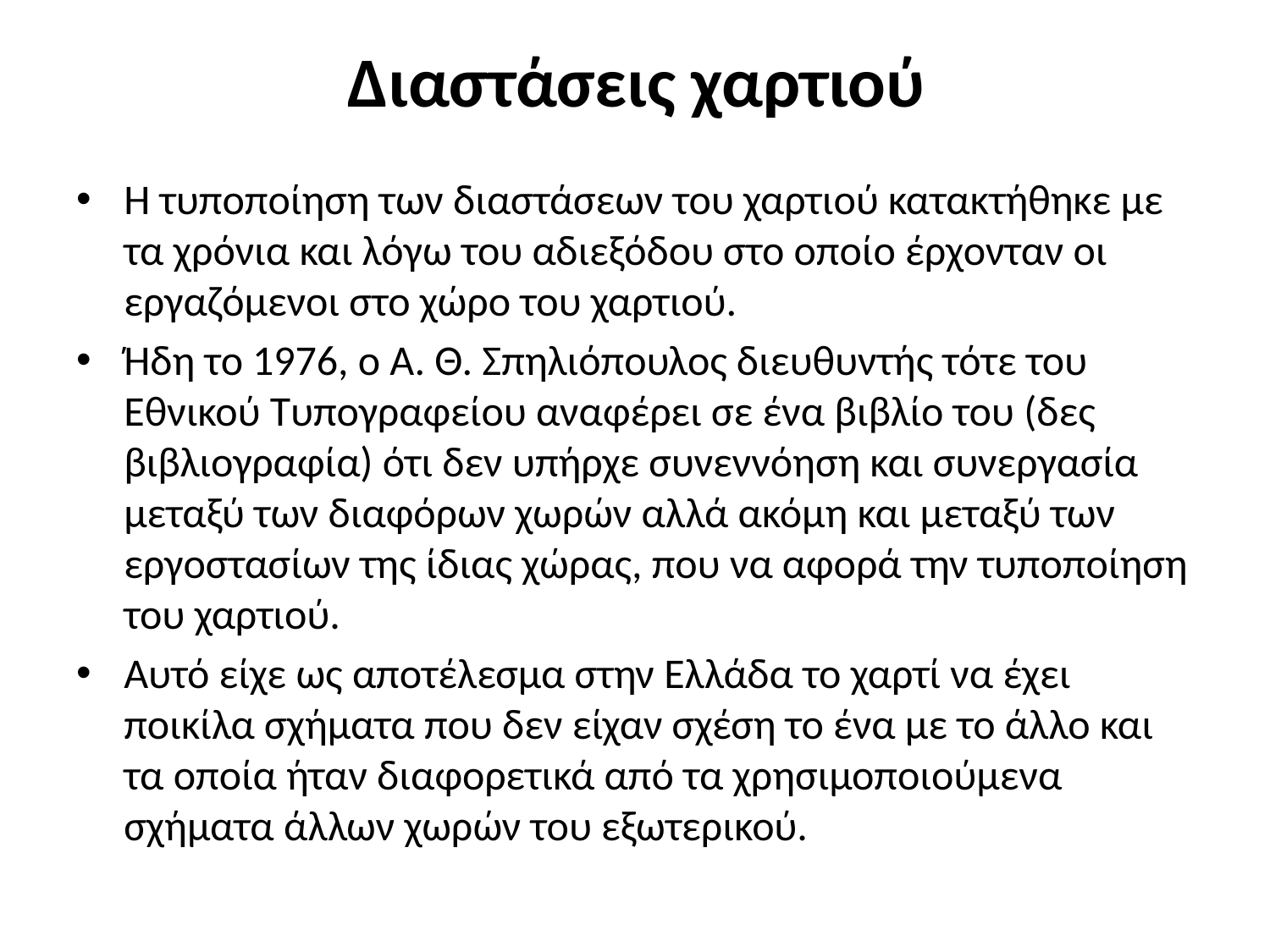

# Διαστάσεις χαρτιού
Η τυποποίηση των διαστάσεων του χαρτιού κατακτήθηκε με τα χρόνια και λόγω του αδιεξόδου στο οποίο έρχονταν οι εργαζόμενοι στο χώρο του χαρτιού.
Ήδη το 1976, ο Α. Θ. Σπηλιόπουλος διευθυντής τότε του Εθνικού Τυπογραφείου αναφέρει σε ένα βιβλίο του (δες βιβλιογραφία) ότι δεν υπήρχε συνεννόηση και συνεργασία μεταξύ των διαφόρων χωρών αλλά ακόμη και μεταξύ των εργοστασίων της ίδιας χώρας, που να αφορά την τυποποίηση του χαρτιού.
Αυτό είχε ως αποτέλεσμα στην Ελλάδα το χαρτί να έχει ποικίλα σχήματα που δεν είχαν σχέση το ένα με το άλλο και τα οποία ήταν διαφορετικά από τα χρησιμοποιούμενα σχήματα άλλων χωρών του εξωτερικού.